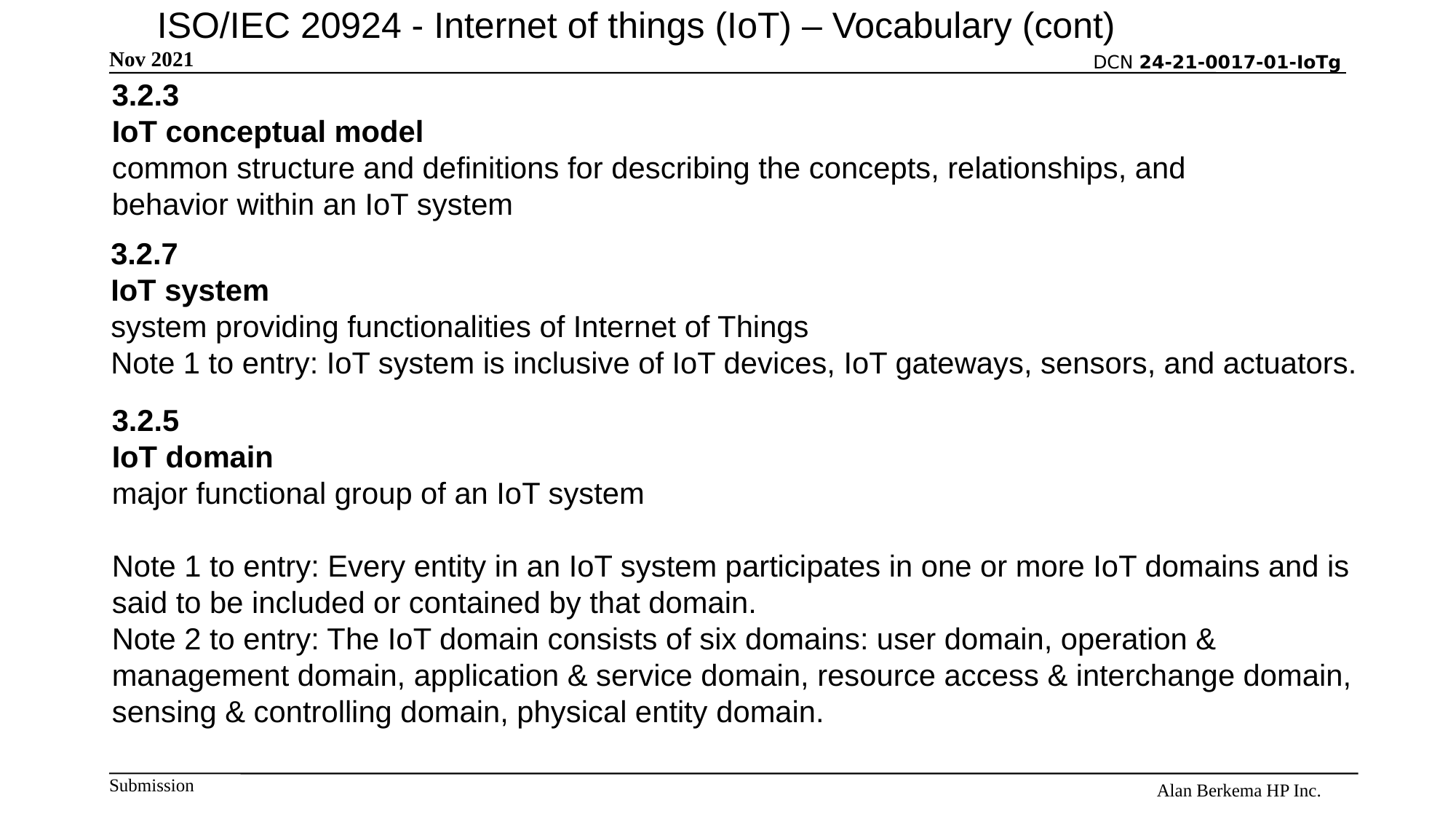

# ISO/IEC 20924 - Internet of things (IoT) – Vocabulary (cont)
3.2.3
IoT conceptual model
common structure and definitions for describing the concepts, relationships, and behavior within an IoT system
3.2.7
IoT system
system providing functionalities of Internet of Things
Note 1 to entry: IoT system is inclusive of IoT devices, IoT gateways, sensors, and actuators.
3.2.5
IoT domain
major functional group of an IoT system

Note 1 to entry: Every entity in an IoT system participates in one or more IoT domains and is said to be included or contained by that domain.
Note 2 to entry: The IoT domain consists of six domains: user domain, operation & management domain, application & service domain, resource access & interchange domain, sensing & controlling domain, physical entity domain.
Alan Berkema HP Inc.